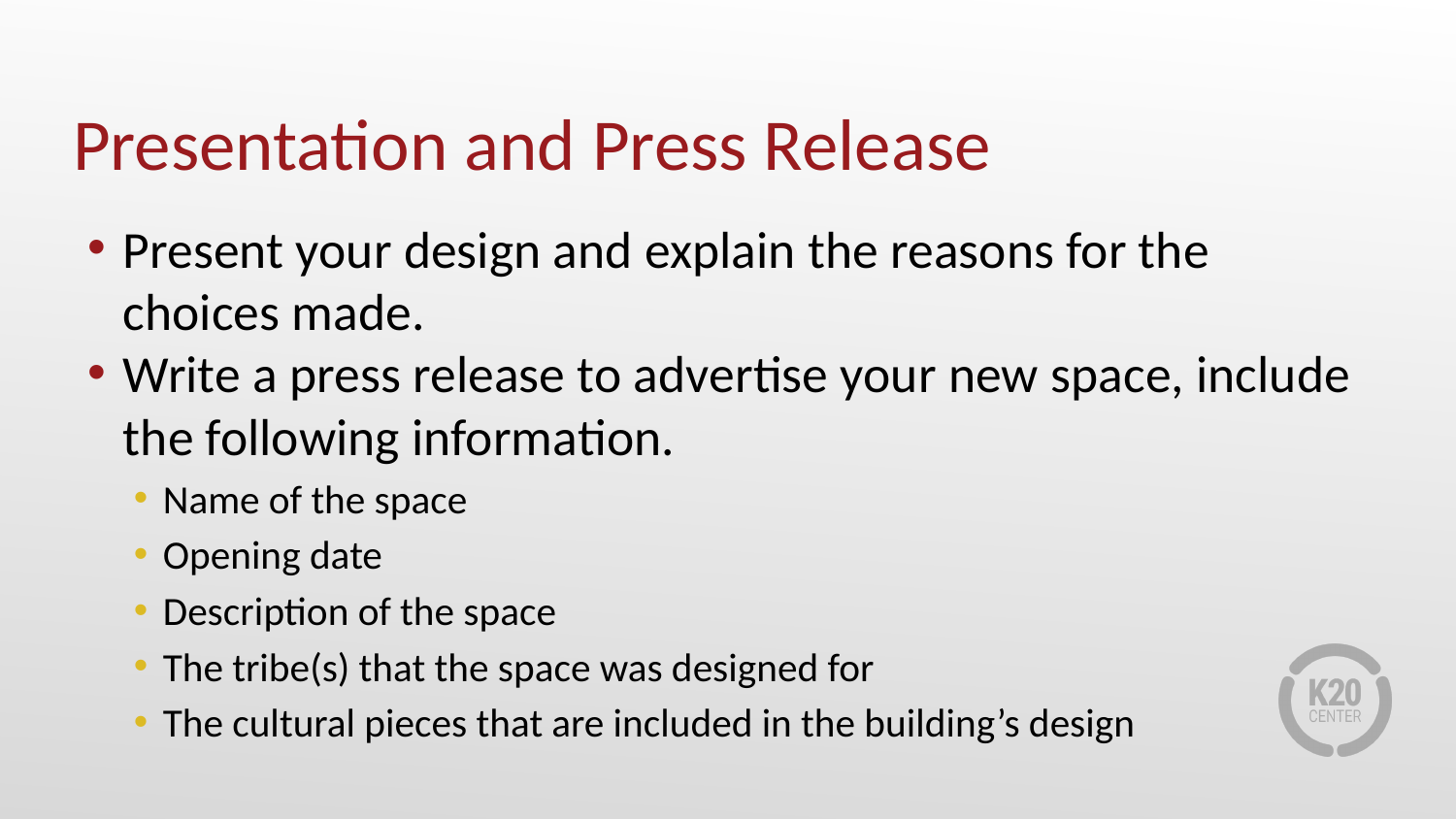

# Presentation and Press Release
Present your design and explain the reasons for the choices made.
Write a press release to advertise your new space, include the following information.
Name of the space
Opening date
Description of the space
The tribe(s) that the space was designed for
The cultural pieces that are included in the building’s design